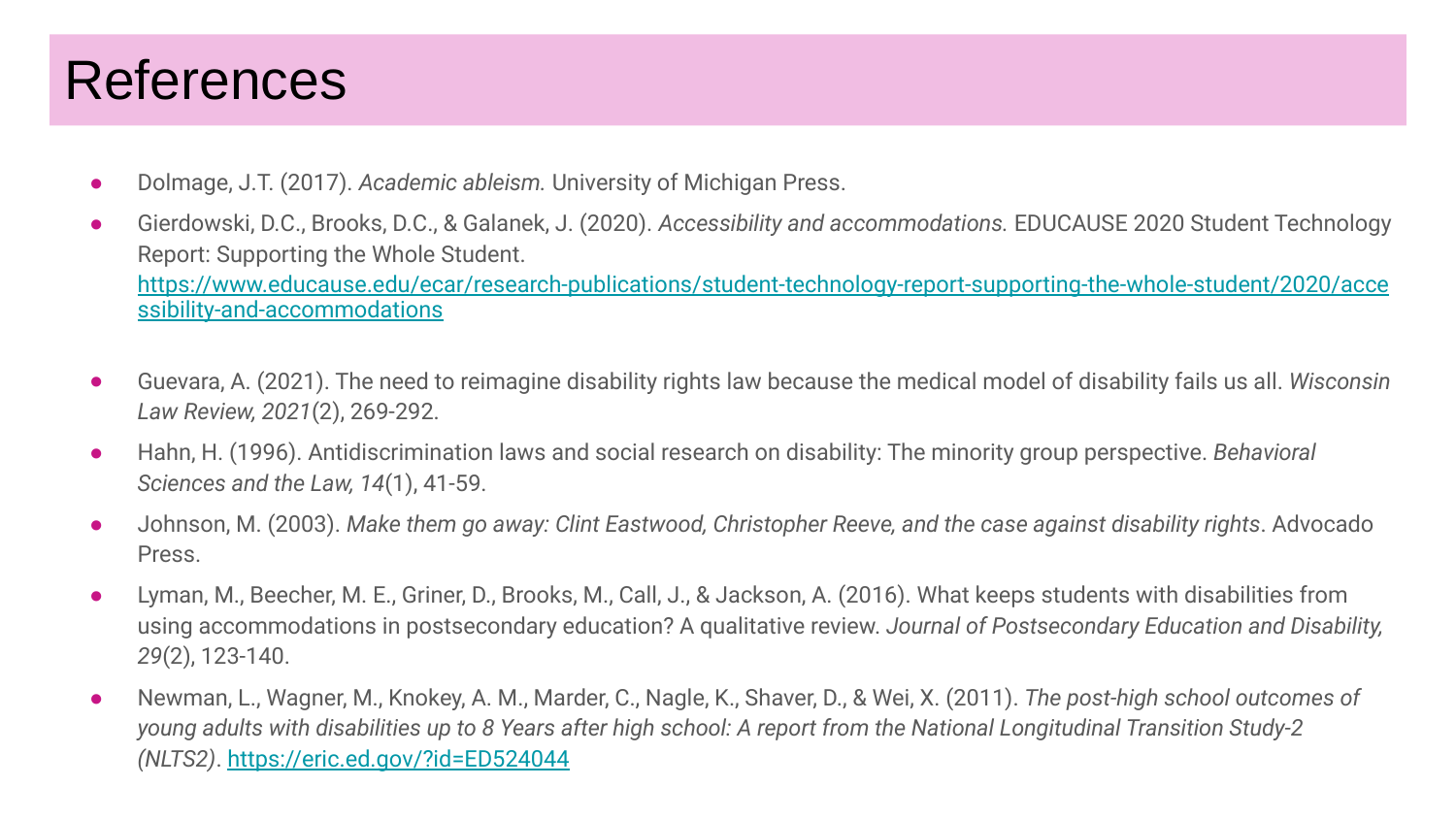

# References
Dolmage, J.T. (2017). Academic ableism. University of Michigan Press.
Gierdowski, D.C., Brooks, D.C., & Galanek, J. (2020). Accessibility and accommodations. EDUCAUSE 2020 Student Technology Report: Supporting the Whole Student. https://www.educause.edu/ecar/research-publications/student-technology-report-supporting-the-whole-student/2020/accessibility-and-accommodations
Guevara, A. (2021). The need to reimagine disability rights law because the medical model of disability fails us all. Wisconsin Law Review, 2021(2), 269-292.
Hahn, H. (1996). Antidiscrimination laws and social research on disability: The minority group perspective. Behavioral Sciences and the Law, 14(1), 41-59.
Johnson, M. (2003). Make them go away: Clint Eastwood, Christopher Reeve, and the case against disability rights. Advocado Press.
Lyman, M., Beecher, M. E., Griner, D., Brooks, M., Call, J., & Jackson, A. (2016). What keeps students with disabilities from using accommodations in postsecondary education? A qualitative review. Journal of Postsecondary Education and Disability, 29(2), 123-140.
Newman, L., Wagner, M., Knokey, A. M., Marder, C., Nagle, K., Shaver, D., & Wei, X. (2011). The post-high school outcomes of young adults with disabilities up to 8 Years after high school: A report from the National Longitudinal Transition Study-2 (NLTS2). https://eric.ed.gov/?id=ED524044